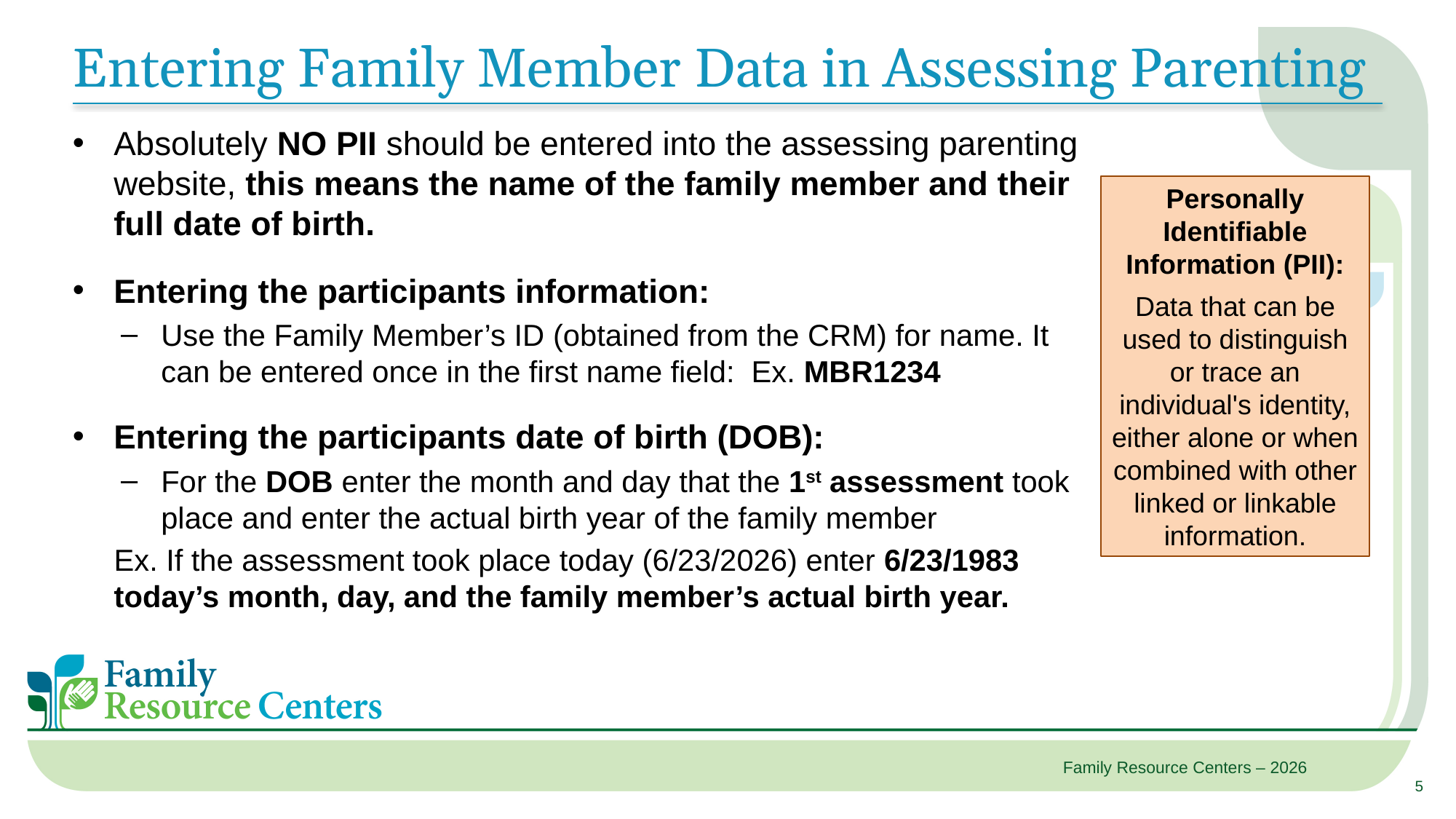

# Entering Family Member Data in Assessing Parenting
Absolutely NO PII should be entered into the assessing parenting website, this means the name of the family member and their full date of birth.
Entering the participants information:
Use the Family Member’s ID (obtained from the CRM) for name. It can be entered once in the first name field:  Ex. MBR1234
Entering the participants date of birth (DOB):
For the DOB enter the month and day that the 1st assessment took place and enter the actual birth year of the family member
Ex. If the assessment took place today (6/23/2026) enter 6/23/1983 today’s month, day, and the family member’s actual birth year.

Personally Identifiable Information (PII):
Data that can be used to distinguish or trace an individual's identity, either alone or when combined with other linked or linkable information.
5